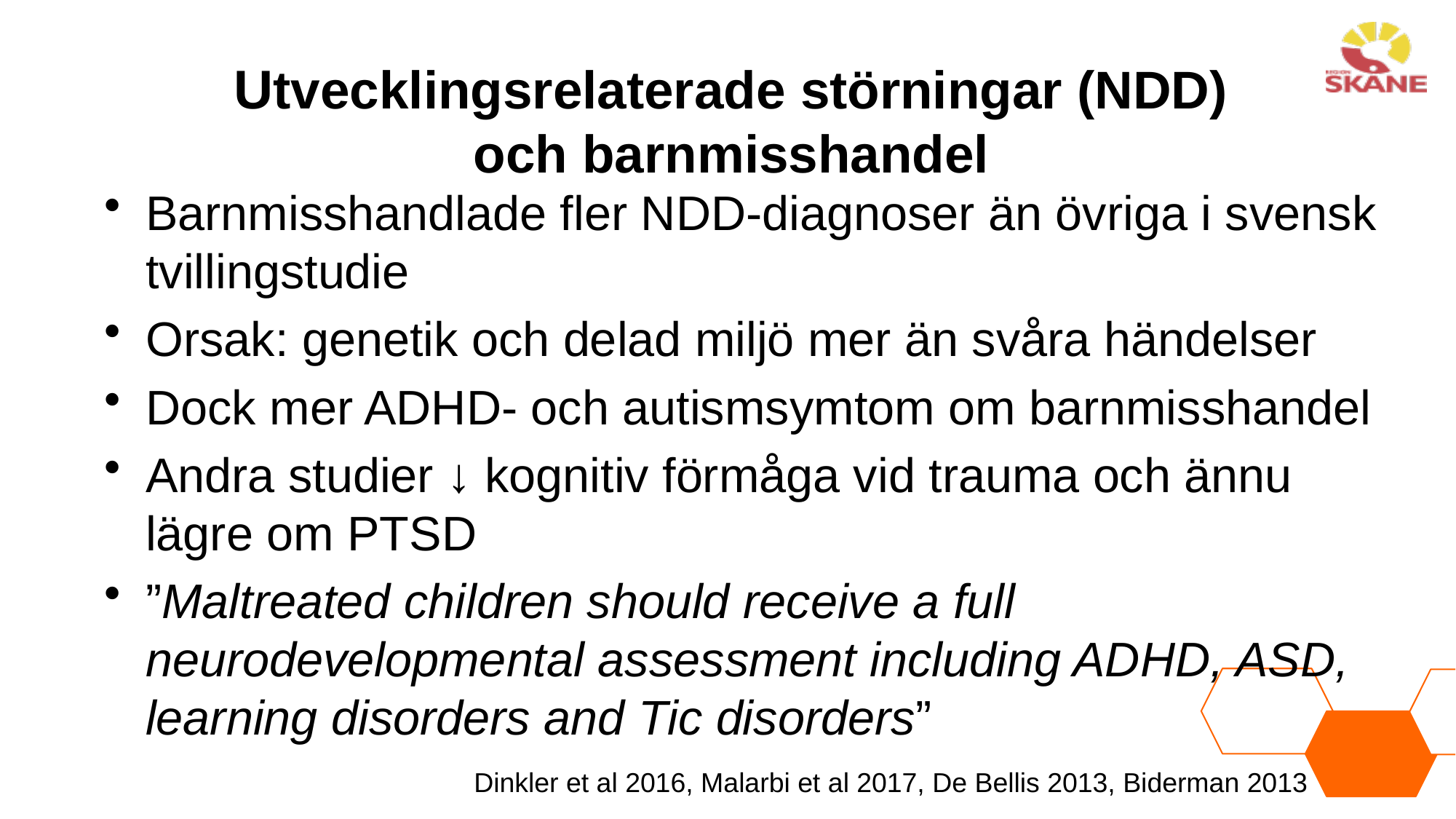

# Utvecklingsrelaterade störningar (NDD) och barnmisshandel
Barnmisshandlade fler NDD-diagnoser än övriga i svensk tvillingstudie
Orsak: genetik och delad miljö mer än svåra händelser
Dock mer ADHD- och autismsymtom om barnmisshandel
Andra studier ↓ kognitiv förmåga vid trauma och ännu lägre om PTSD
”Maltreated children should receive a full neurodevelopmental assessment including ADHD, ASD, learning disorders and Tic disorders”

Dinkler et al 2016, Malarbi et al 2017, De Bellis 2013, Biderman 2013